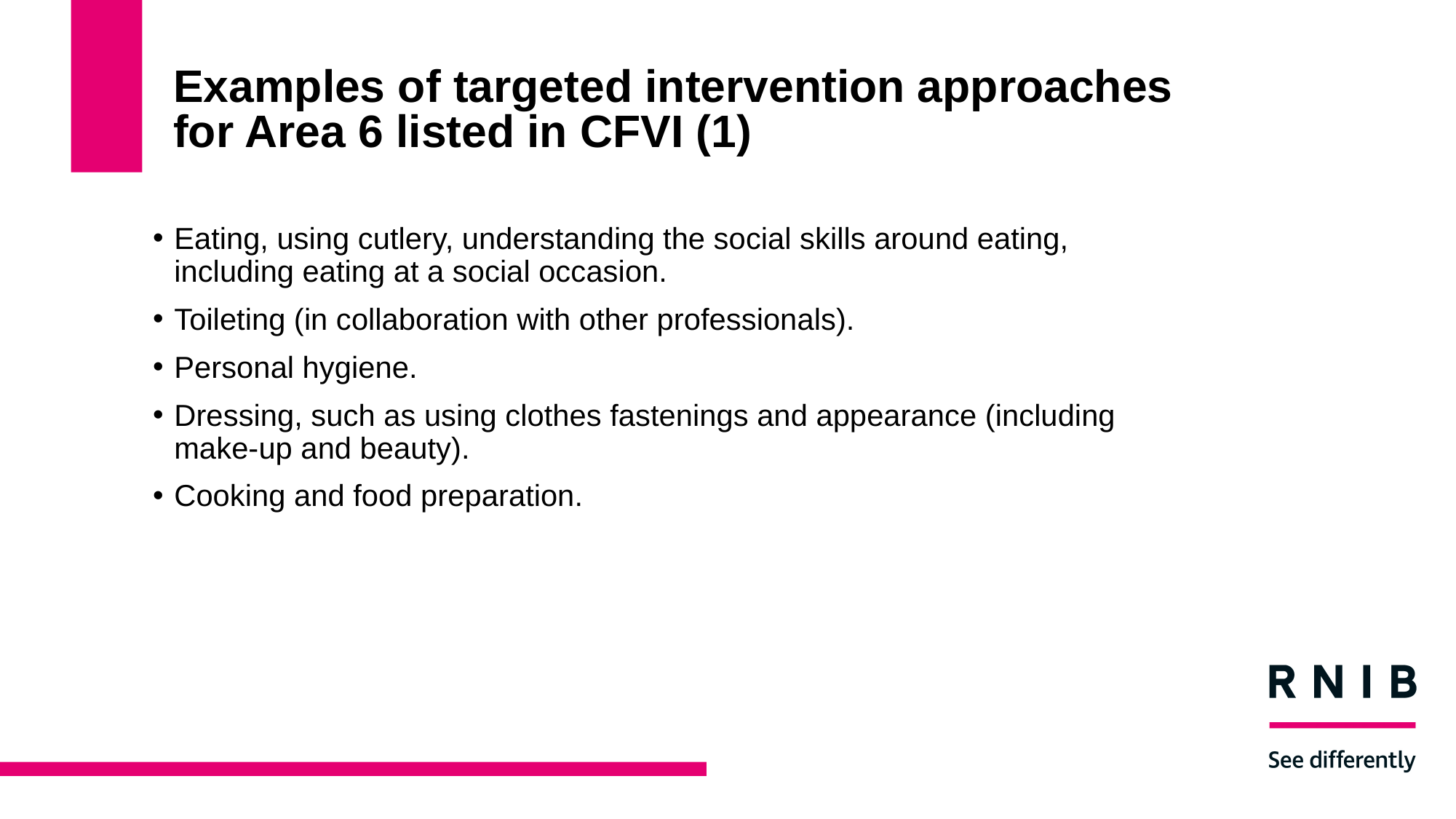

# Examples of targeted intervention approaches for Area 6 listed in CFVI (1)

Eating, using cutlery, understanding the social skills around eating, including eating at a social occasion.
Toileting (in collaboration with other professionals).
Personal hygiene.
Dressing, such as using clothes fastenings and appearance (including make‑up and beauty).
Cooking and food preparation.